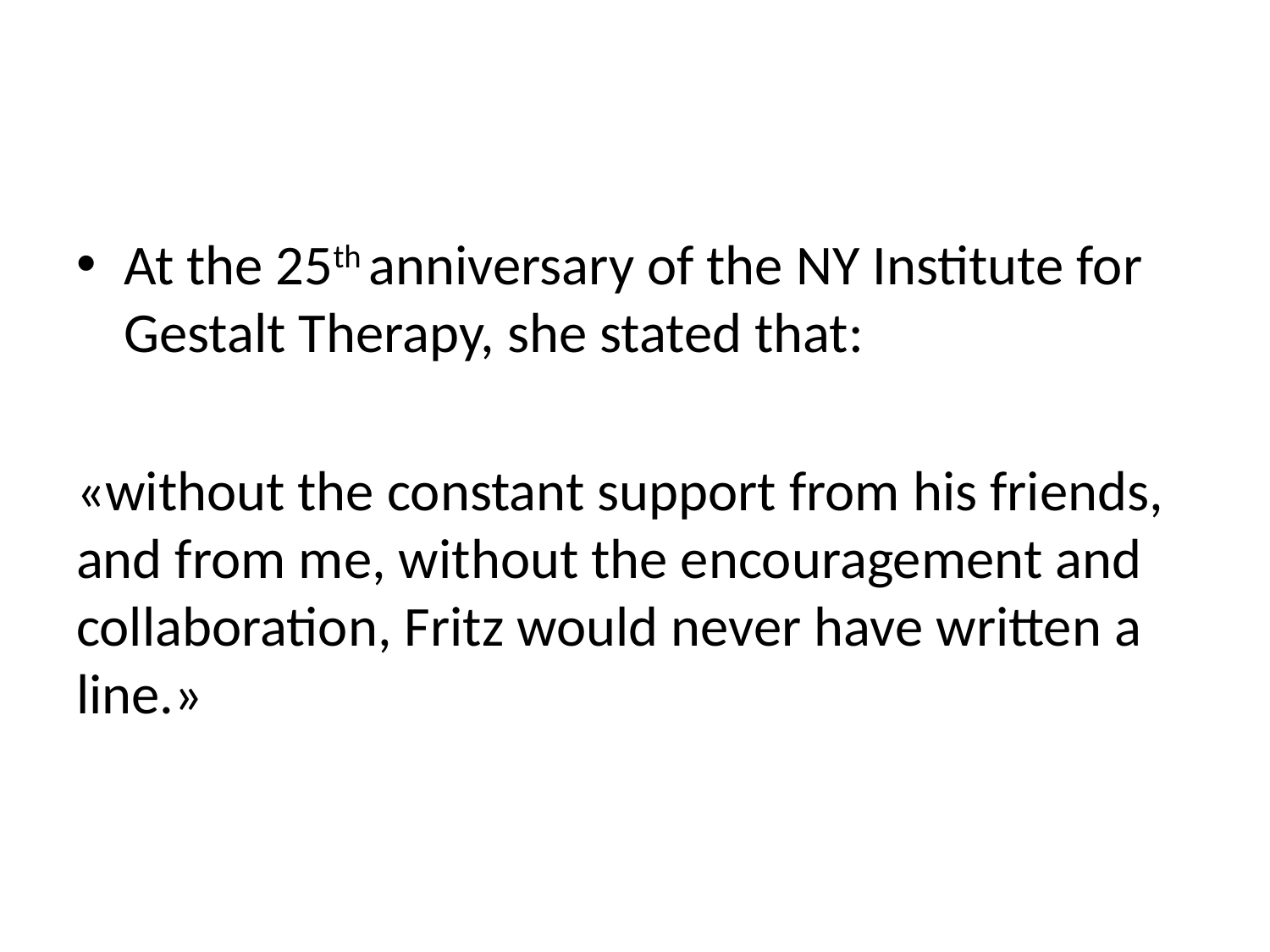

#
At the 25th anniversary of the NY Institute for Gestalt Therapy, she stated that:

«without the constant support from his friends, and from me, without the encouragement and collaboration, Fritz would never have written a line.»